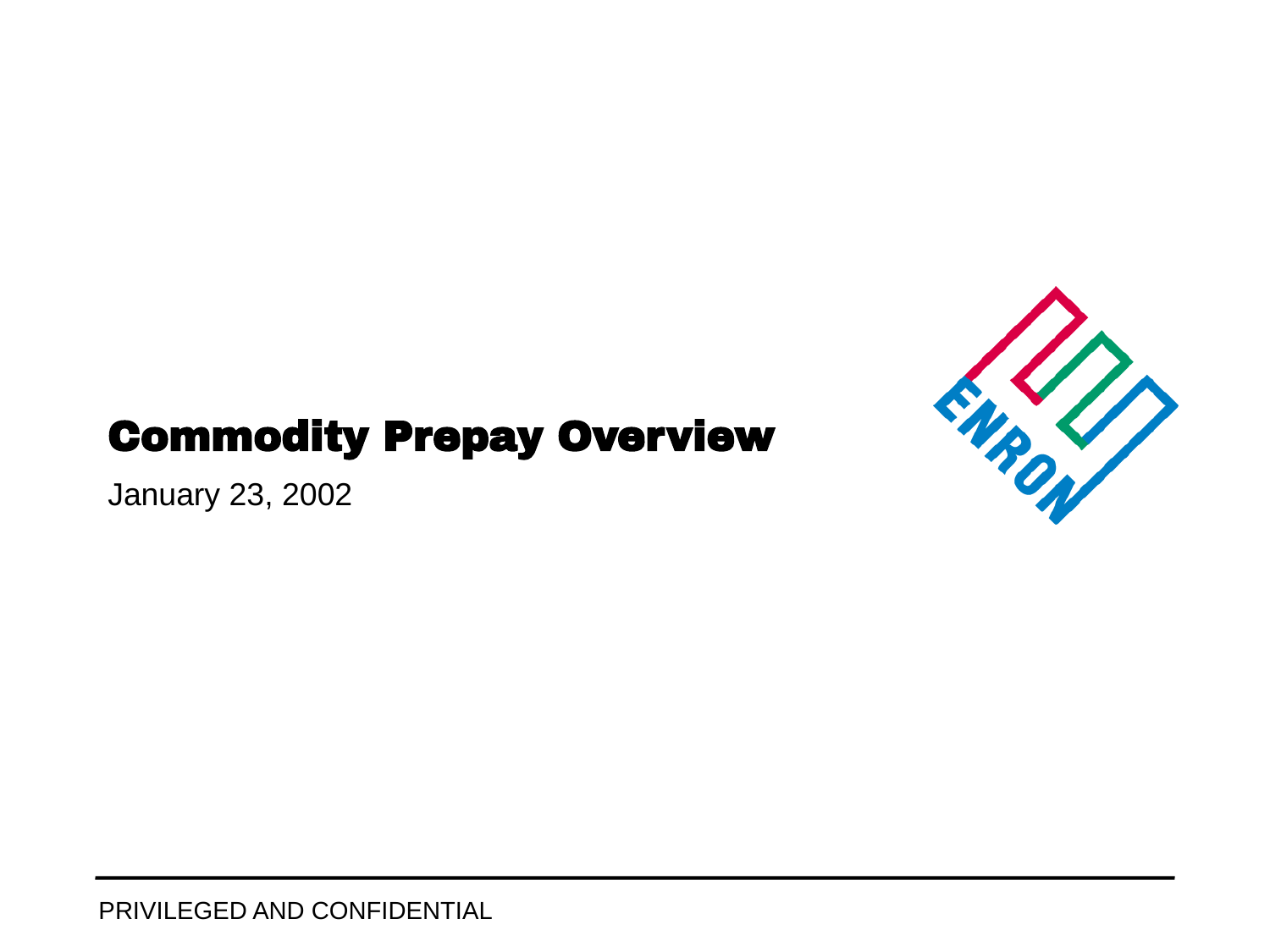

47
# Commodity Prepay Overview
January 23, 2002